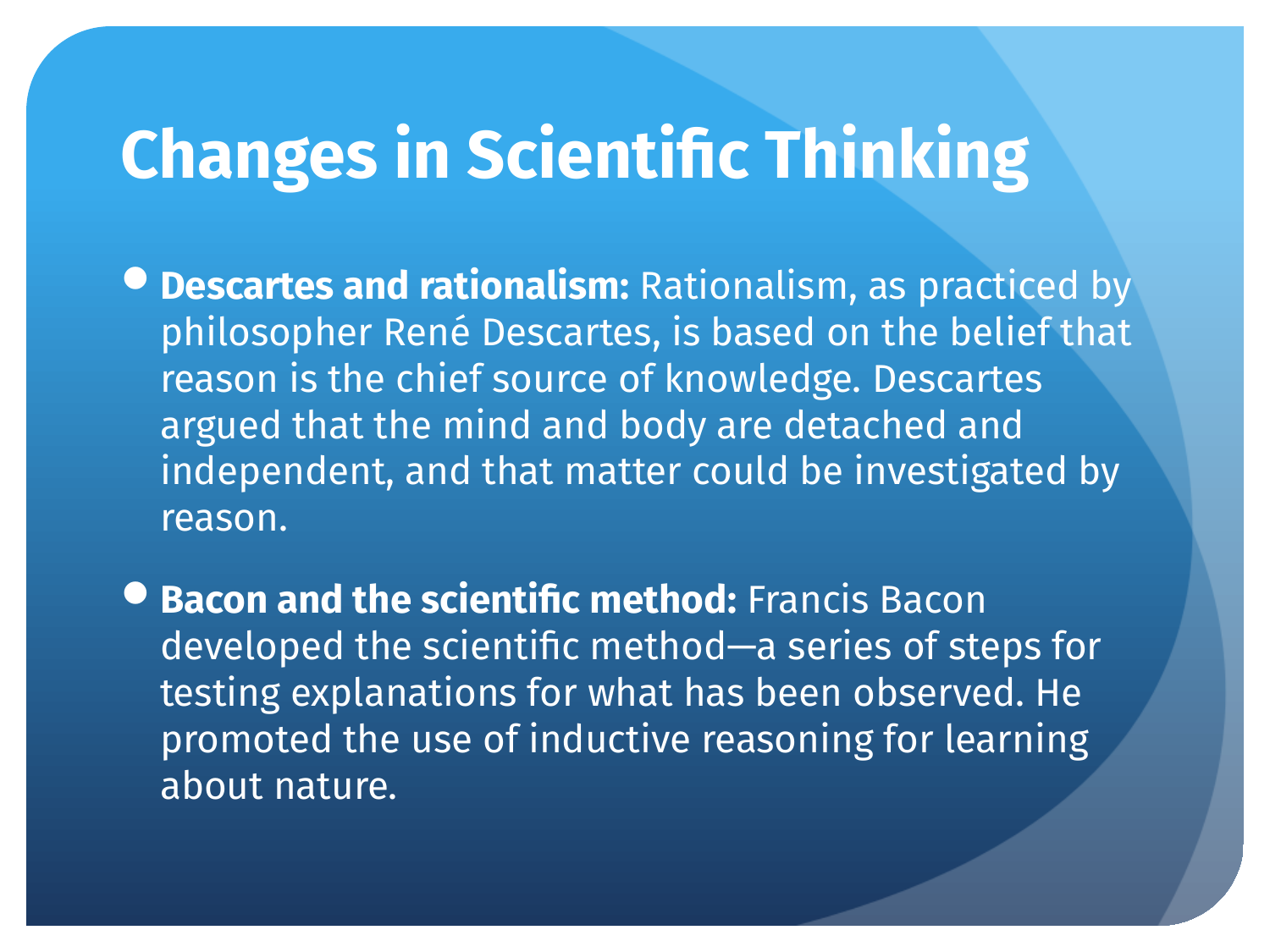

# Changes in Scientific Thinking
Descartes and rationalism: Rationalism, as practiced by philosopher René Descartes, is based on the belief that reason is the chief source of knowledge. Descartes argued that the mind and body are detached and independent, and that matter could be investigated by reason.
Bacon and the scientific method: Francis Bacon developed the scientific method—a series of steps for testing explanations for what has been observed. He promoted the use of inductive reasoning for learning about nature.